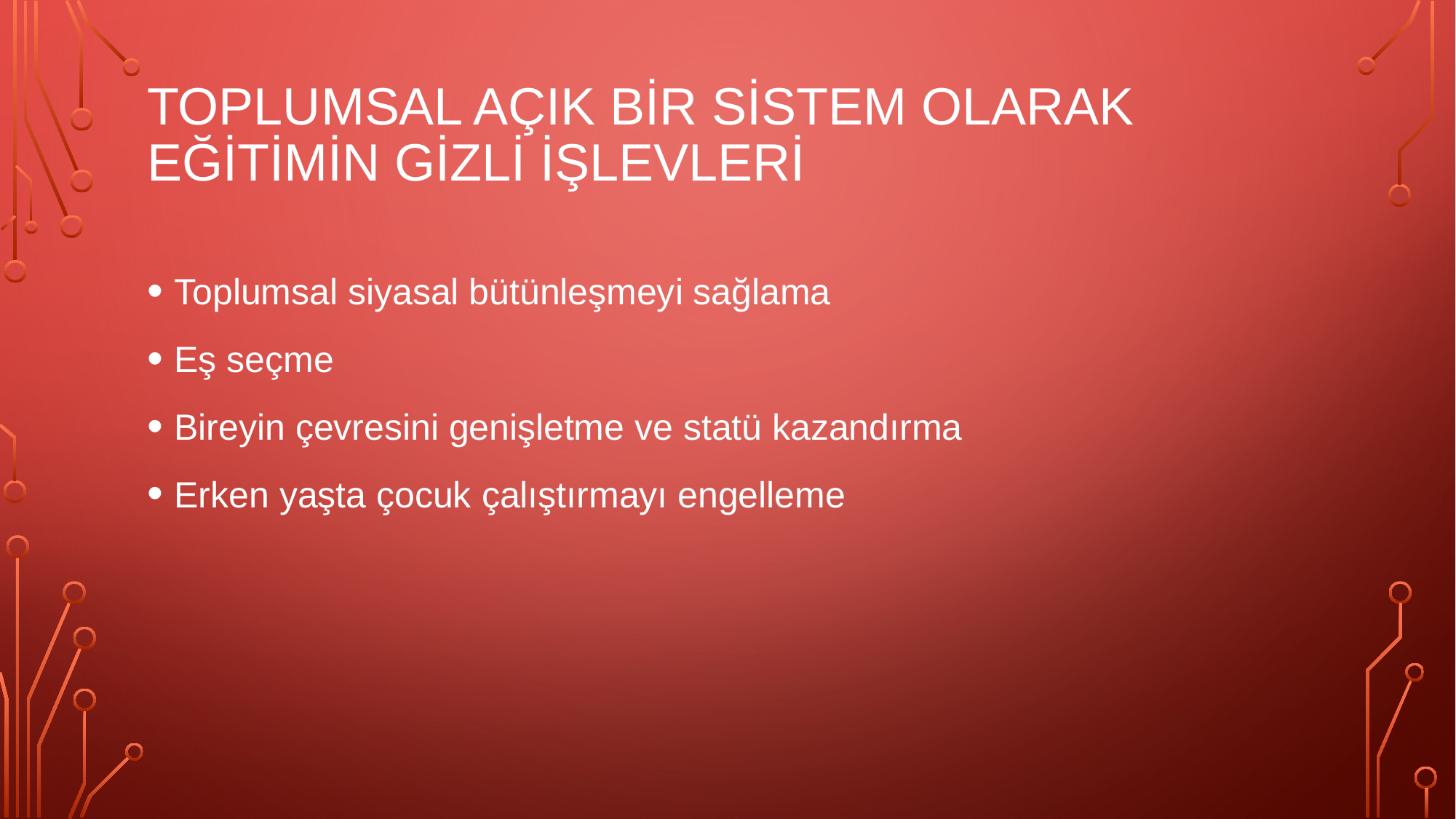

# Toplumsal Açık bir sistem olarak eğitimin gizli işlevleri
Toplumsal siyasal bütünleşmeyi sağlama
Eş seçme
Bireyin çevresini genişletme ve statü kazandırma
Erken yaşta çocuk çalıştırmayı engelleme